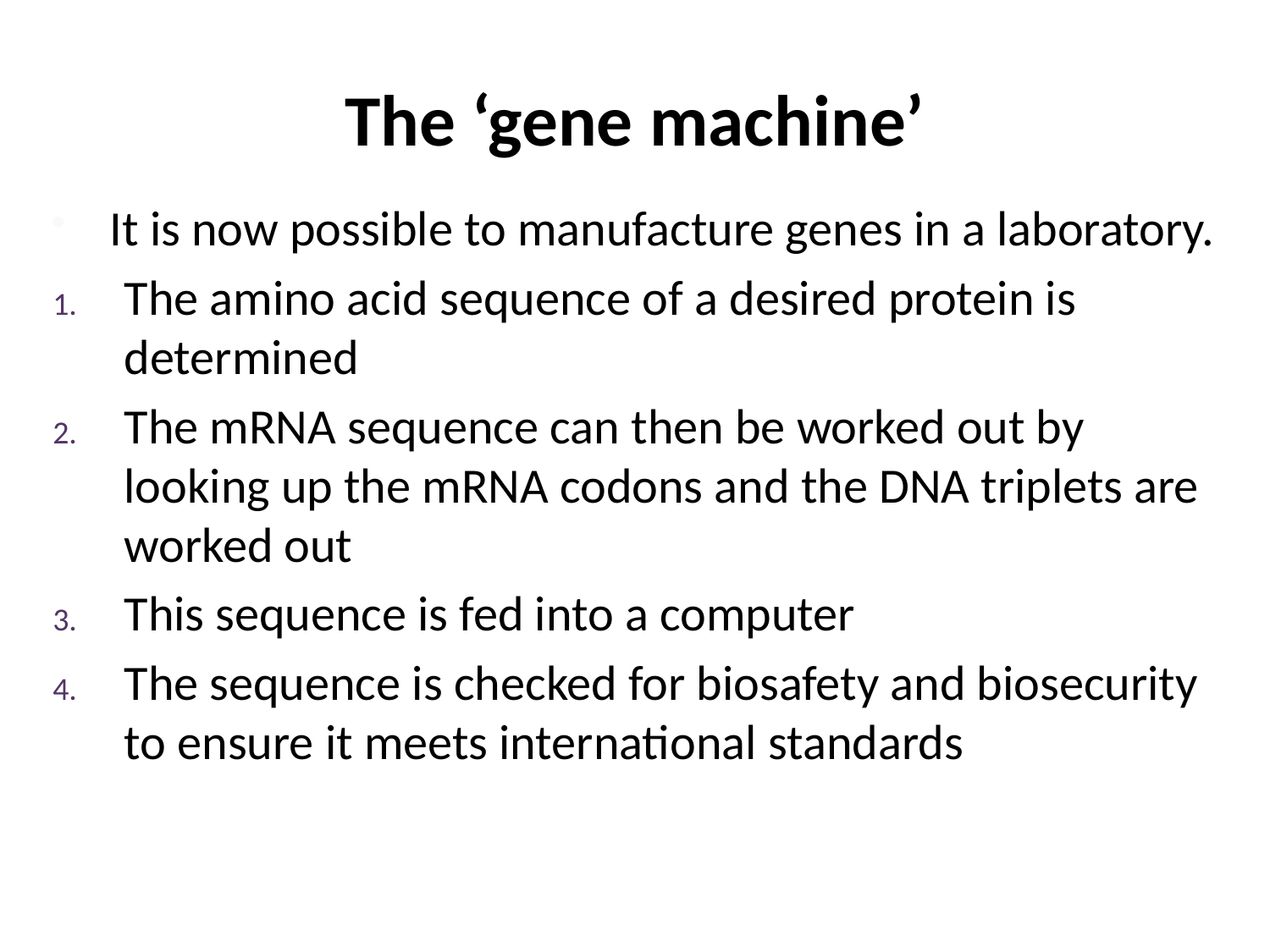

# The ‘gene machine’
It is now possible to manufacture genes in a laboratory.
The amino acid sequence of a desired protein is determined
The mRNA sequence can then be worked out by looking up the mRNA codons and the DNA triplets are worked out
This sequence is fed into a computer
The sequence is checked for biosafety and biosecurity to ensure it meets international standards